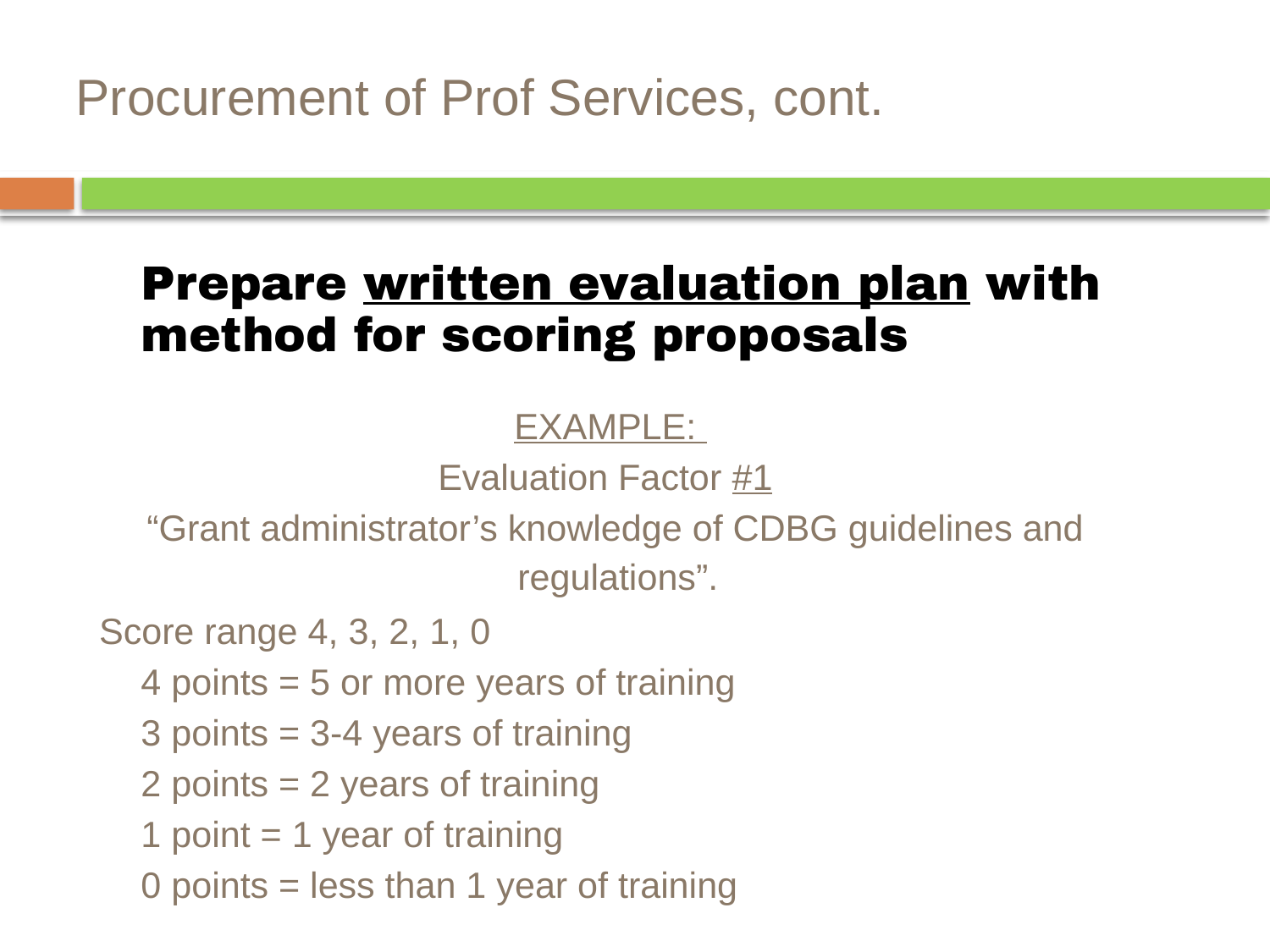

# Procurement of Prof Services, cont.
	Prepare written evaluation plan with method for scoring proposals

EXAMPLE:
Evaluation Factor #1
 “Grant administrator’s knowledge of CDBG guidelines and regulations”.
Score range 4, 3, 2, 1, 0
		4 points = 5 or more years of training
		3 points = 3-4 years of training
		2 points = 2 years of training
		1 point = 1 year of training
		0 points = less than 1 year of training